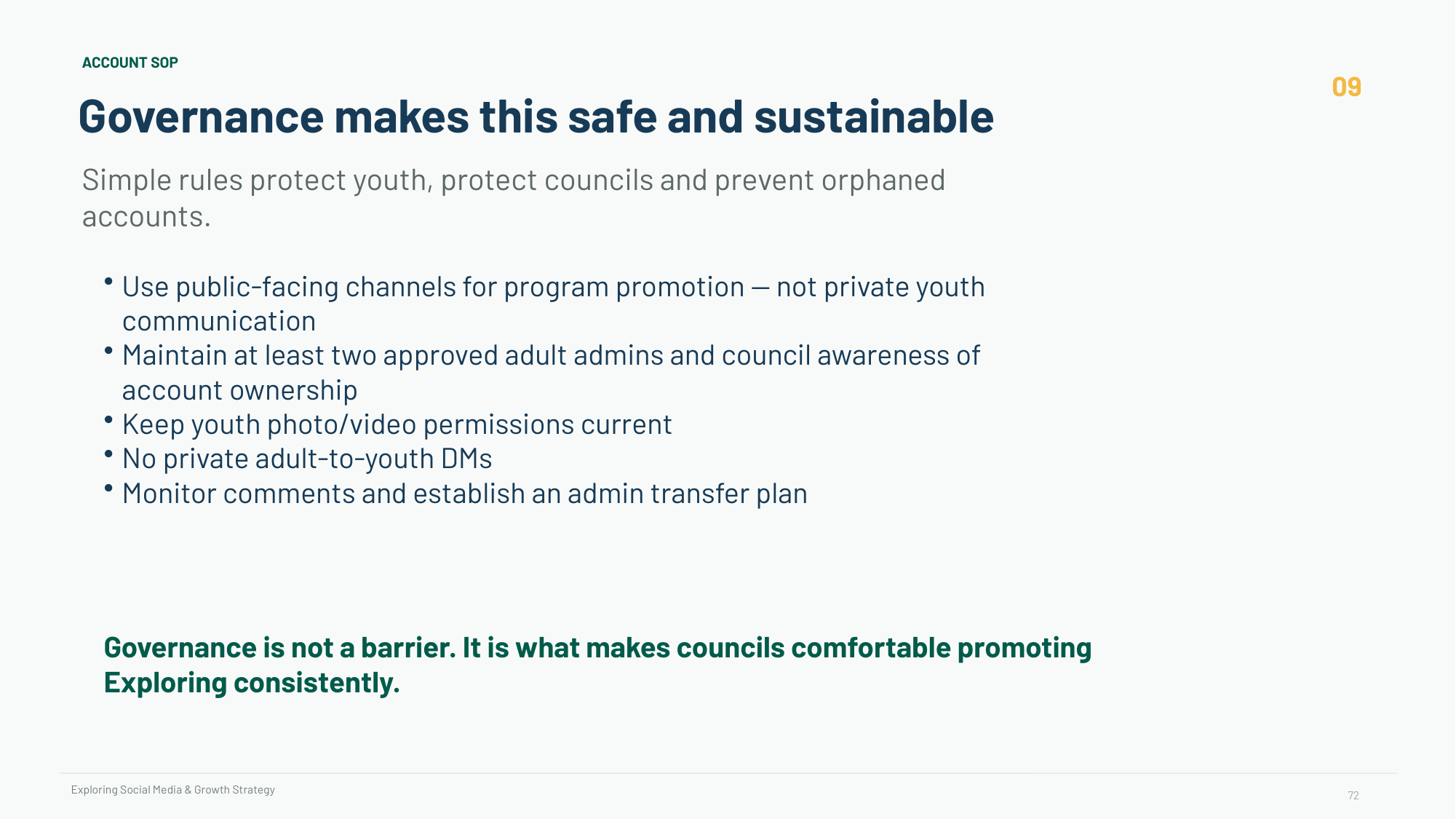

ACCOUNT SOP
09
Governance makes this safe and sustainable
Simple rules protect youth, protect councils and prevent orphaned accounts.
Use public-facing channels for program promotion — not private youth communication
Maintain at least two approved adult admins and council awareness of account ownership
Keep youth photo/video permissions current
No private adult-to-youth DMs
Monitor comments and establish an admin transfer plan
Governance is not a barrier. It is what makes councils comfortable promoting Exploring consistently.
72